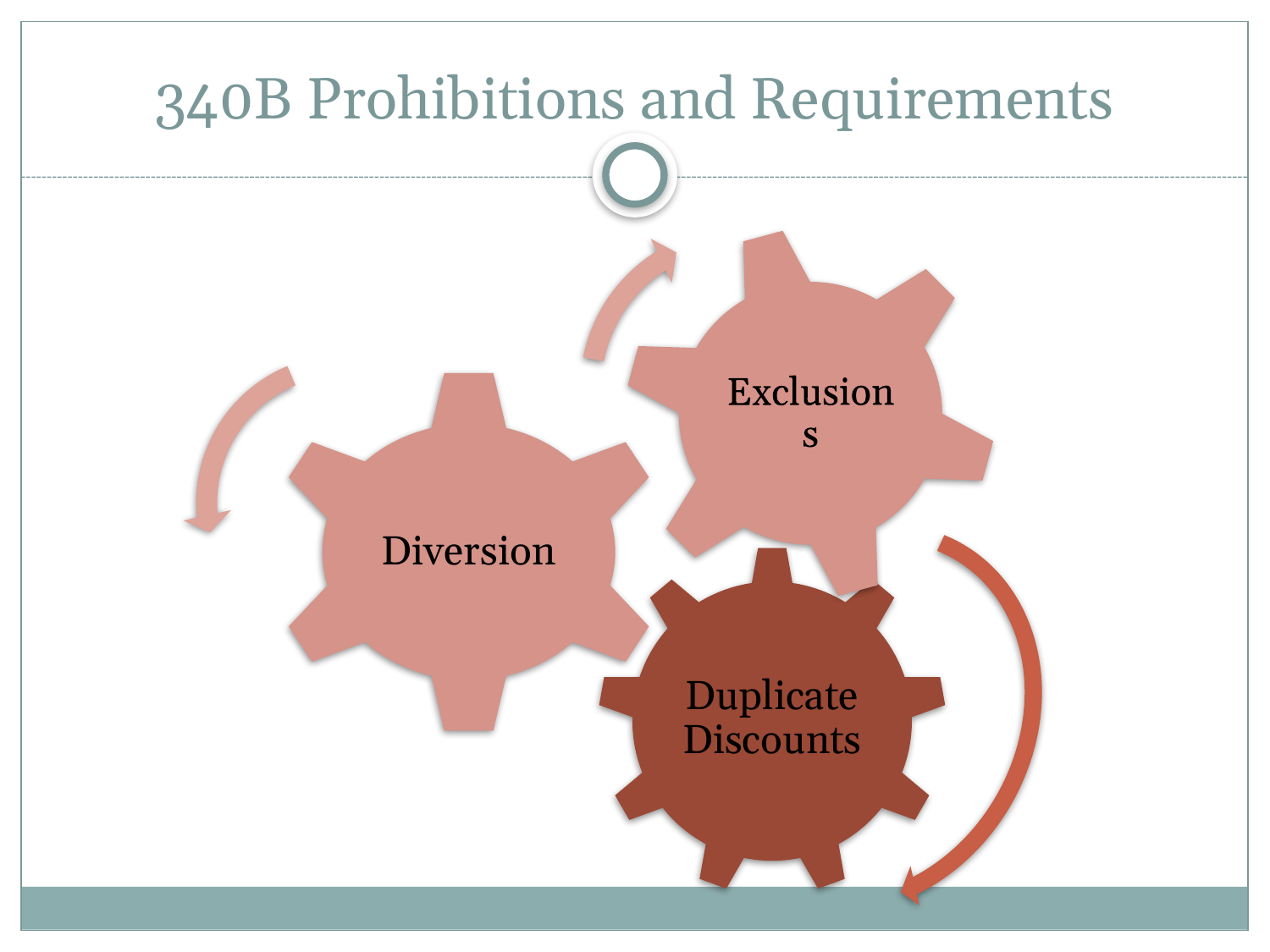

# 340B Prohibitions and Requirements
Duplicate Discounts
Diversion
Exclusions